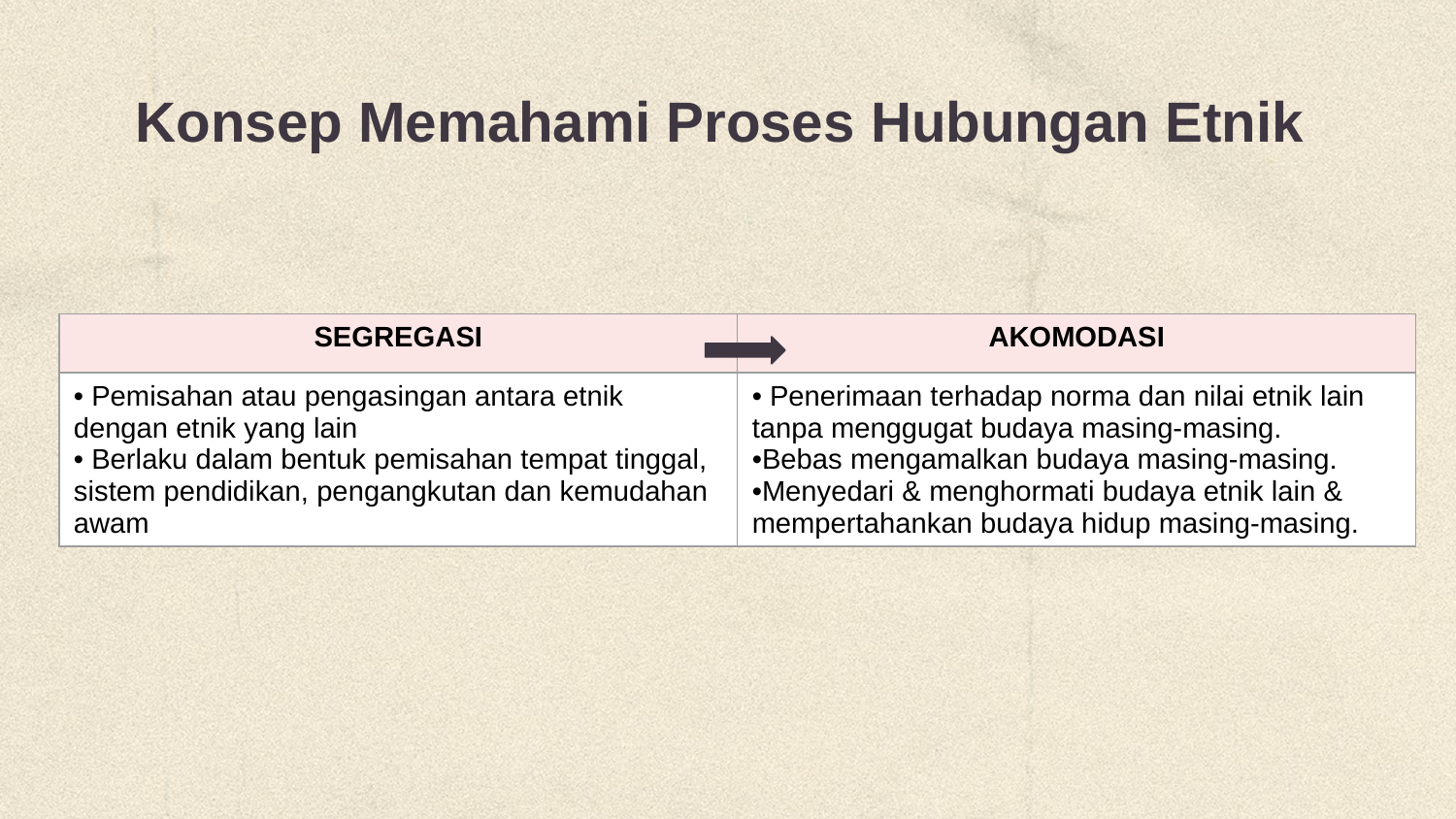

# Konsep Memahami Proses Hubungan Etnik
| SEGREGASI | AKOMODASI |
| --- | --- |
| Pemisahan atau pengasingan antara etnik dengan etnik yang lain Berlaku dalam bentuk pemisahan tempat tinggal, sistem pendidikan, pengangkutan dan kemudahan awam | Penerimaan terhadap norma dan nilai etnik lain tanpa menggugat budaya masing-masing. Bebas mengamalkan budaya masing-masing. Menyedari & menghormati budaya etnik lain & mempertahankan budaya hidup masing-masing. |